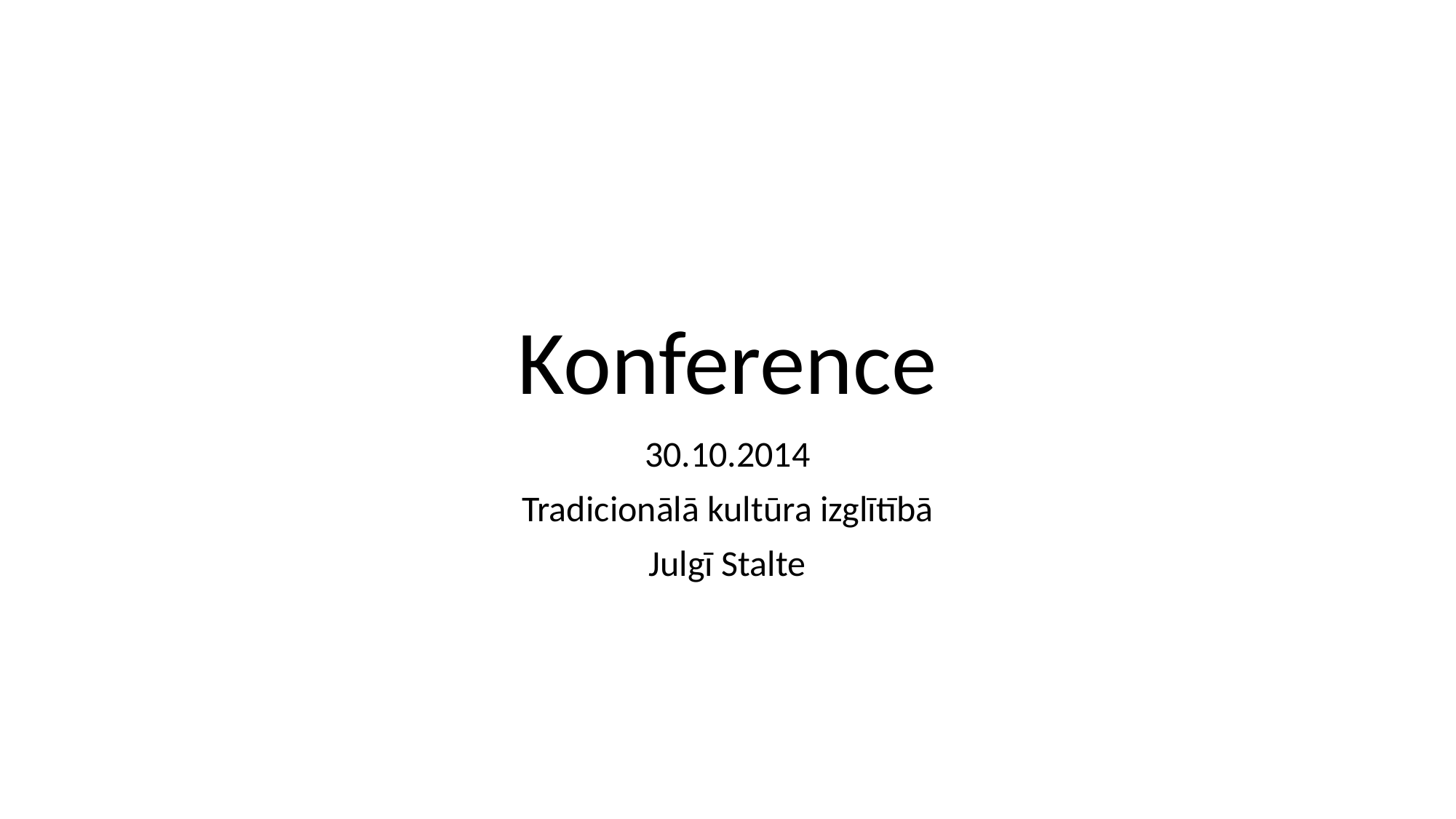

# Konference
30.10.2014
Tradicionālā kultūra izglītībā
Julgī Stalte